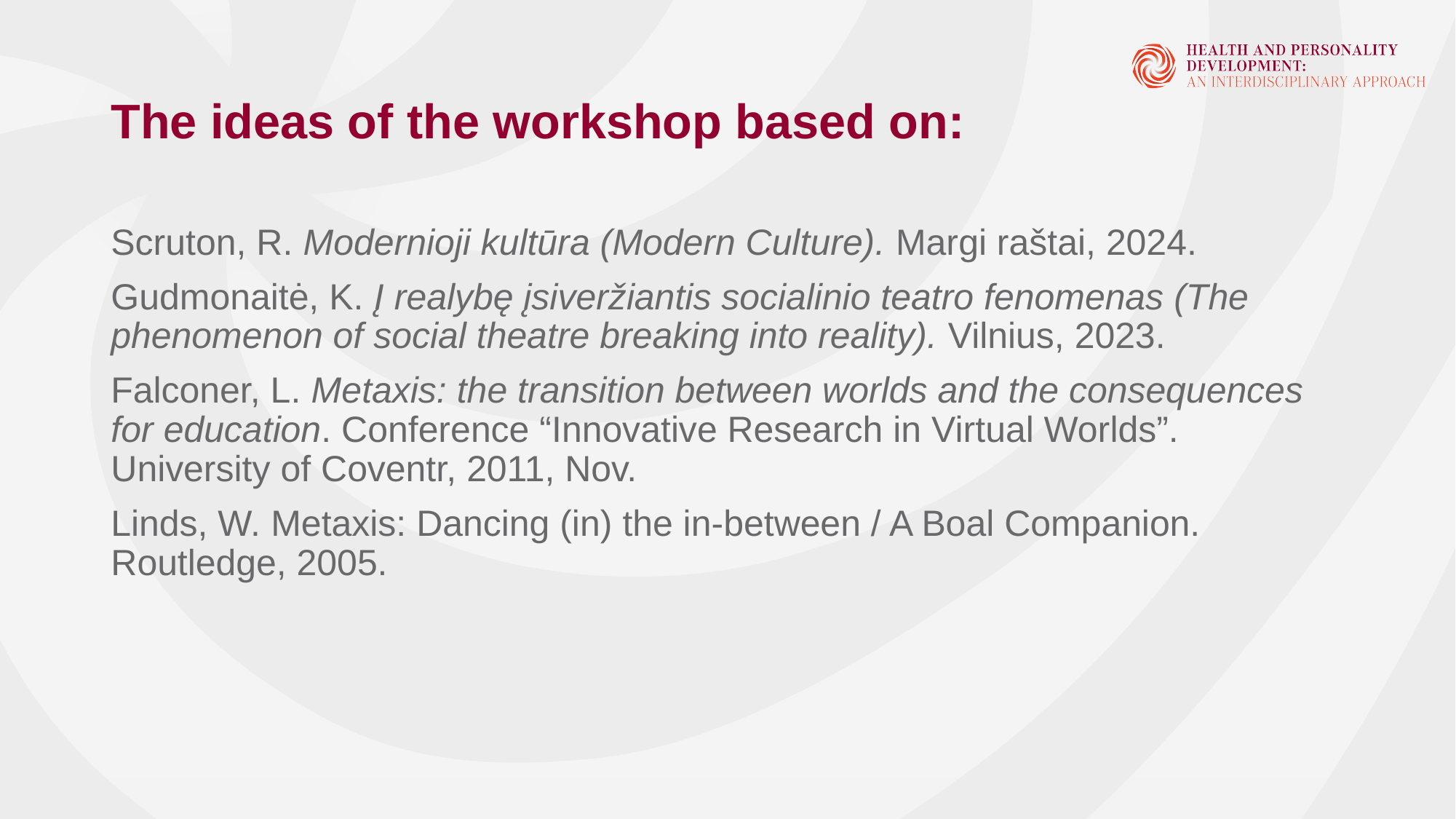

# The ideas of the workshop based on:
Scruton, R. Modernioji kultūra (Modern Culture). Margi raštai, 2024.
Gudmonaitė, K. Į realybę įsiveržiantis socialinio teatro fenomenas (The phenomenon of social theatre breaking into reality). Vilnius, 2023.
Falconer, L. Metaxis: the transition between worlds and the consequences for education. Conference “Innovative Research in Virtual Worlds”. University of Coventr, 2011, Nov.
Linds, W. Metaxis: Dancing (in) the in-between / A Boal Companion. Routledge, 2005.